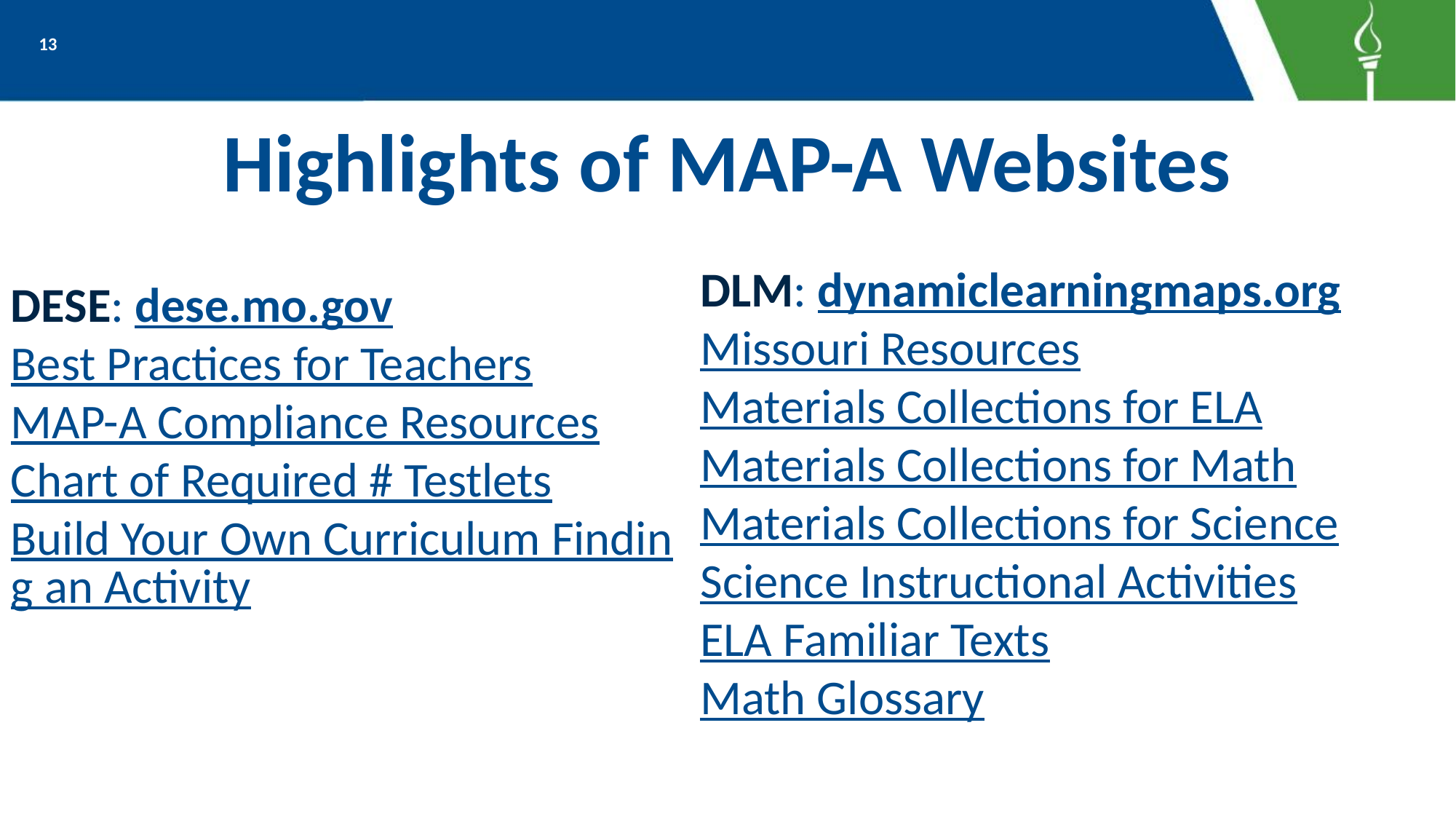

13
# Highlights of MAP-A Websites
DLM: dynamiclearningmaps.org
Missouri Resources
Materials Collections for ELA
Materials Collections for Math
Materials Collections for Science
Science Instructional Activities
ELA Familiar Texts
Math Glossary

DESE: dese.mo.gov
Best Practices for Teachers
MAP-A Compliance Resources
Chart of Required # Testlets
Build Your Own Curriculum Finding an Activity